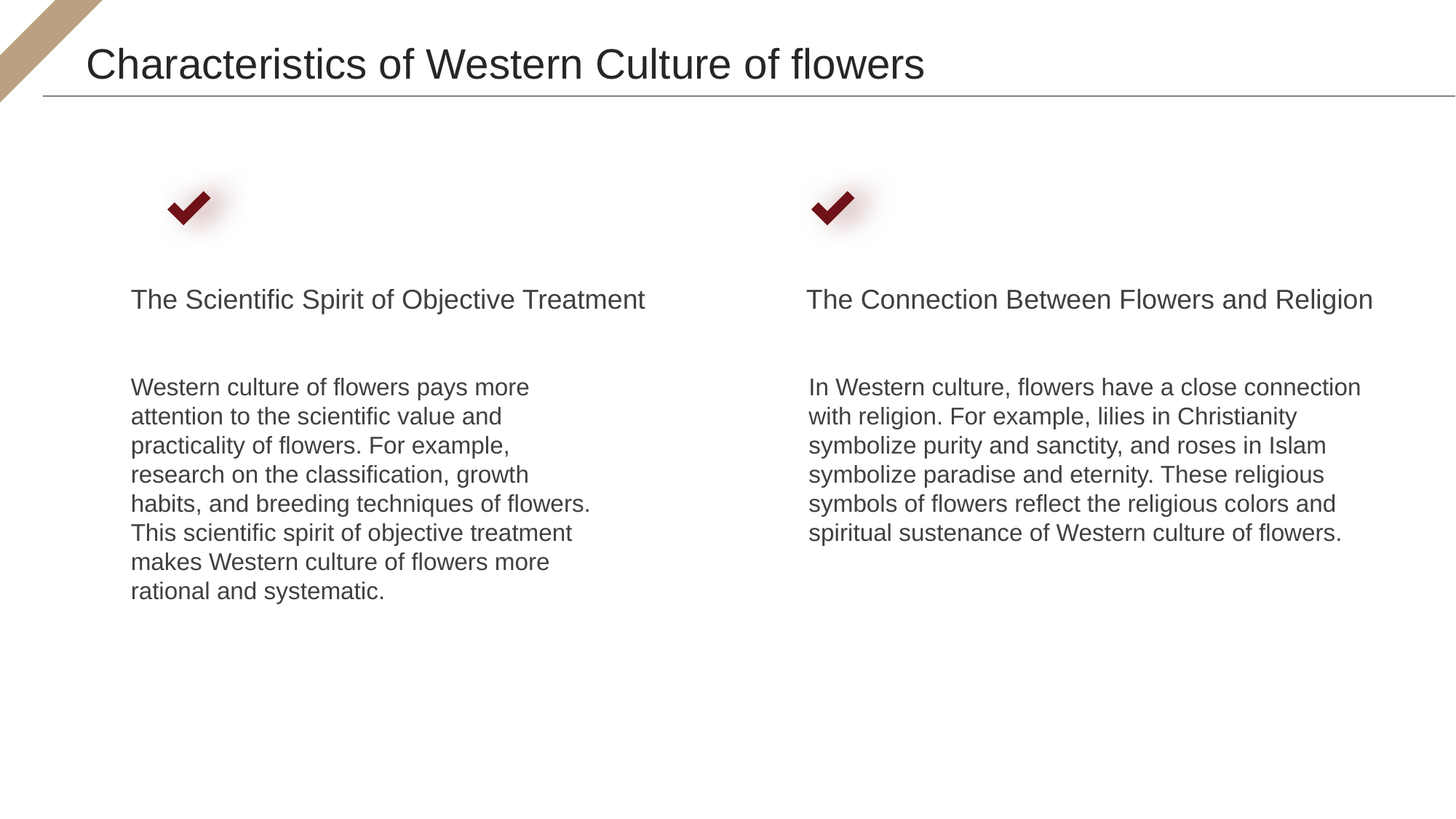

Characteristics of Western Culture of flowers

The Scientific Spirit of Objective Treatment
The Connection Between Flowers and Religion
Western culture of flowers pays more attention to the scientific value and practicality of flowers. For example, research on the classification, growth habits, and breeding techniques of flowers. This scientific spirit of objective treatment makes Western culture of flowers more rational and systematic.
In Western culture, flowers have a close connection with religion. For example, lilies in Christianity symbolize purity and sanctity, and roses in Islam symbolize paradise and eternity. These religious symbols of flowers reflect the religious colors and spiritual sustenance of Western culture of flowers.